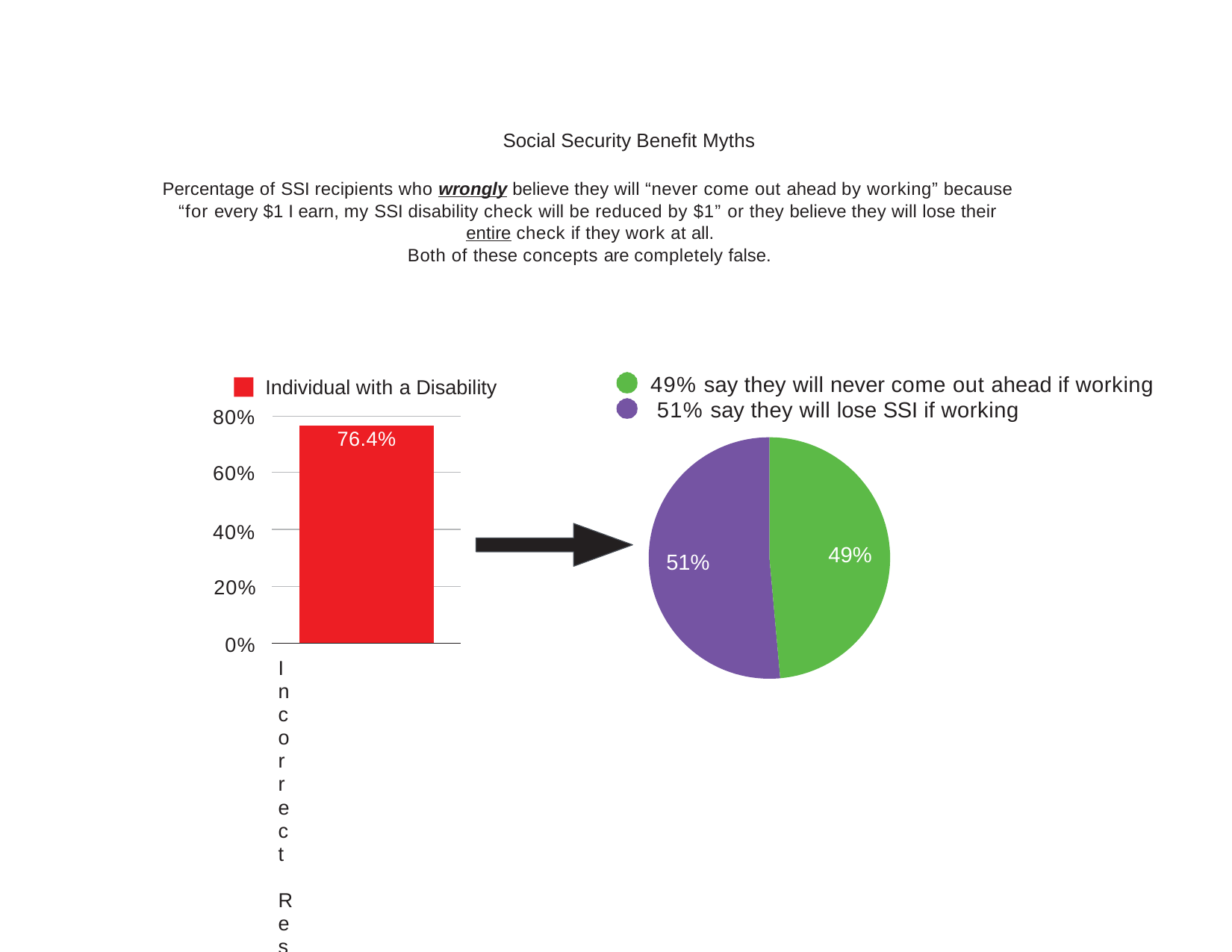

Social Security Benefit Myths

Percentage of SSI recipients who wrongly believe they will “never come out ahead by working” because  “for every $1 I earn, my SSI disability check will be reduced by $1” or they believe they will lose their  entire check if they work at all.
Both of these concepts are completely false.
49% say they will never come out ahead if working  51% say they will lose SSI if working

Individual with a Disability

80%

|  | 76.4% |  |
| --- | --- | --- |
|  |  |  |
|  |  |  |
|  |  |  |

60%

40%

49%
51%
20%

0%
Incorrect Response
5